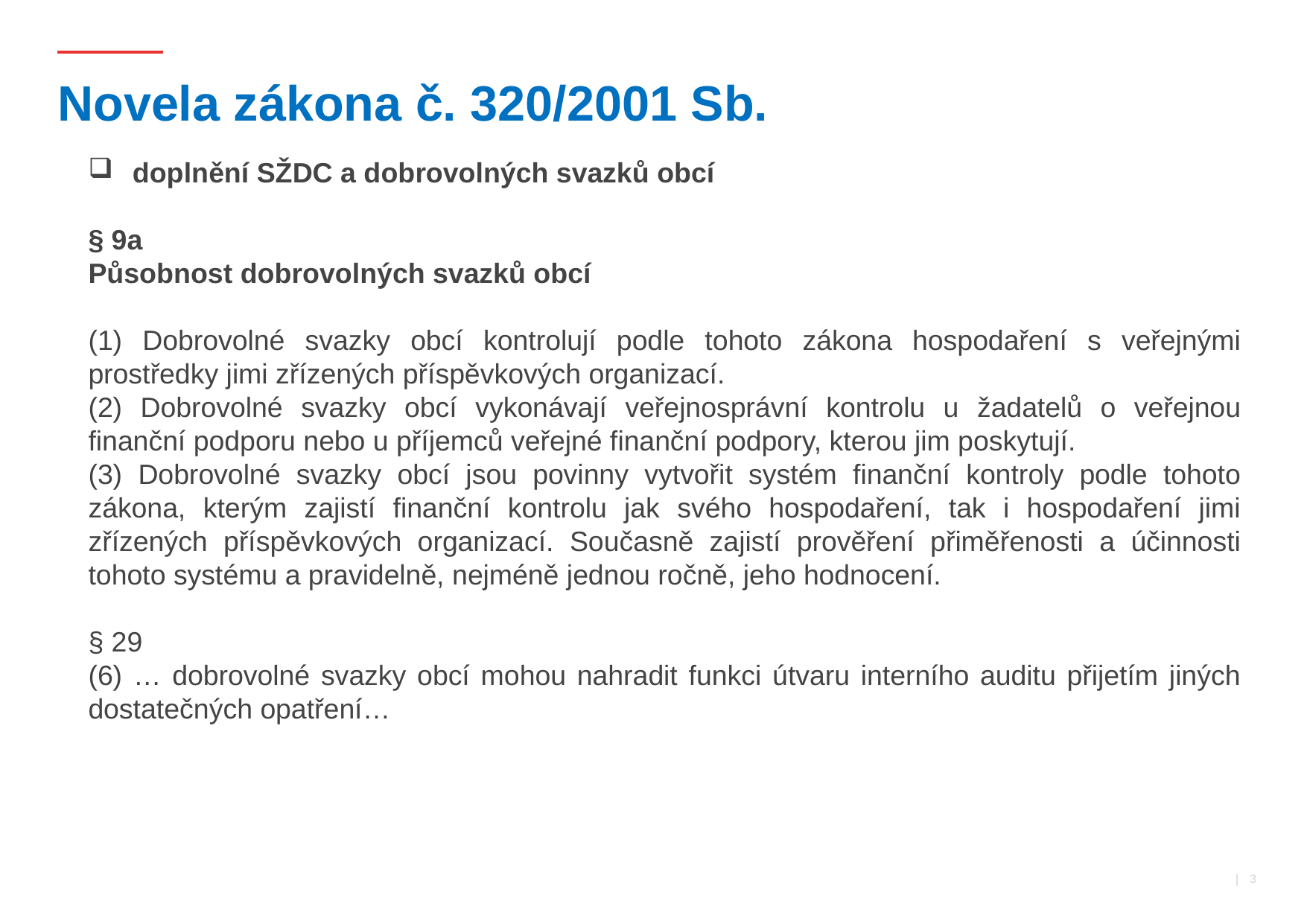

# Novela zákona č. 320/2001 Sb.
doplnění SŽDC a dobrovolných svazků obcí

§ 9a
Působnost dobrovolných svazků obcí

(1) Dobrovolné svazky obcí kontrolují podle tohoto zákona hospodaření s veřejnými prostředky jimi zřízených příspěvkových organizací.
(2) Dobrovolné svazky obcí vykonávají veřejnosprávní kontrolu u žadatelů o veřejnou finanční podporu nebo u příjemců veřejné finanční podpory, kterou jim poskytují.
(3) Dobrovolné svazky obcí jsou povinny vytvořit systém finanční kontroly podle tohoto zákona, kterým zajistí finanční kontrolu jak svého hospodaření, tak i hospodaření jimi zřízených příspěvkových organizací. Současně zajistí prověření přiměřenosti a účinnosti tohoto systému a pravidelně, nejméně jednou ročně, jeho hodnocení.

§ 29
(6) … dobrovolné svazky obcí mohou nahradit funkci útvaru interního auditu přijetím jiných dostatečných opatření…

 |   3